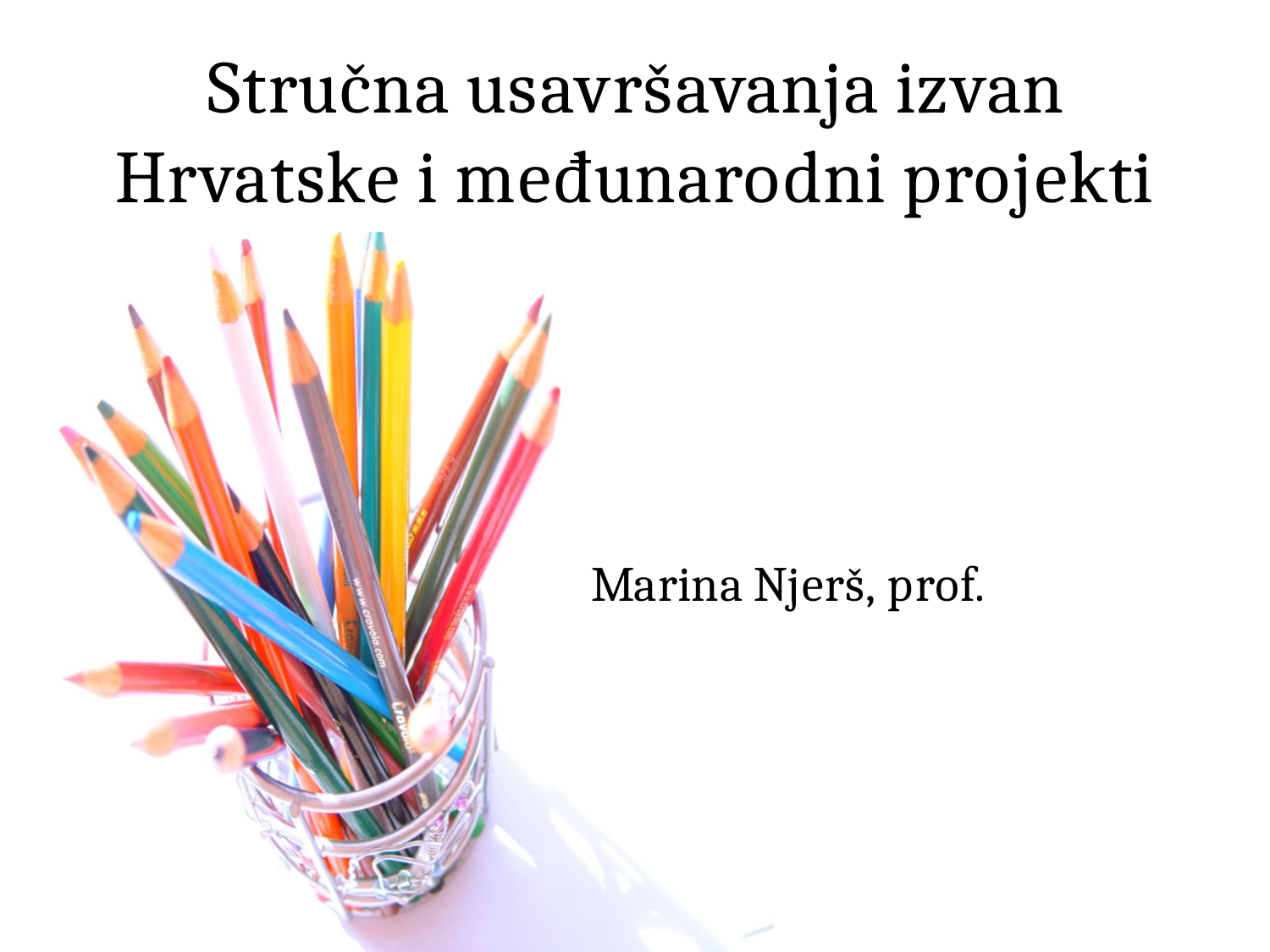

# Stručna usavršavanja izvan Hrvatske i međunarodni projekti
Marina Njerš, prof.